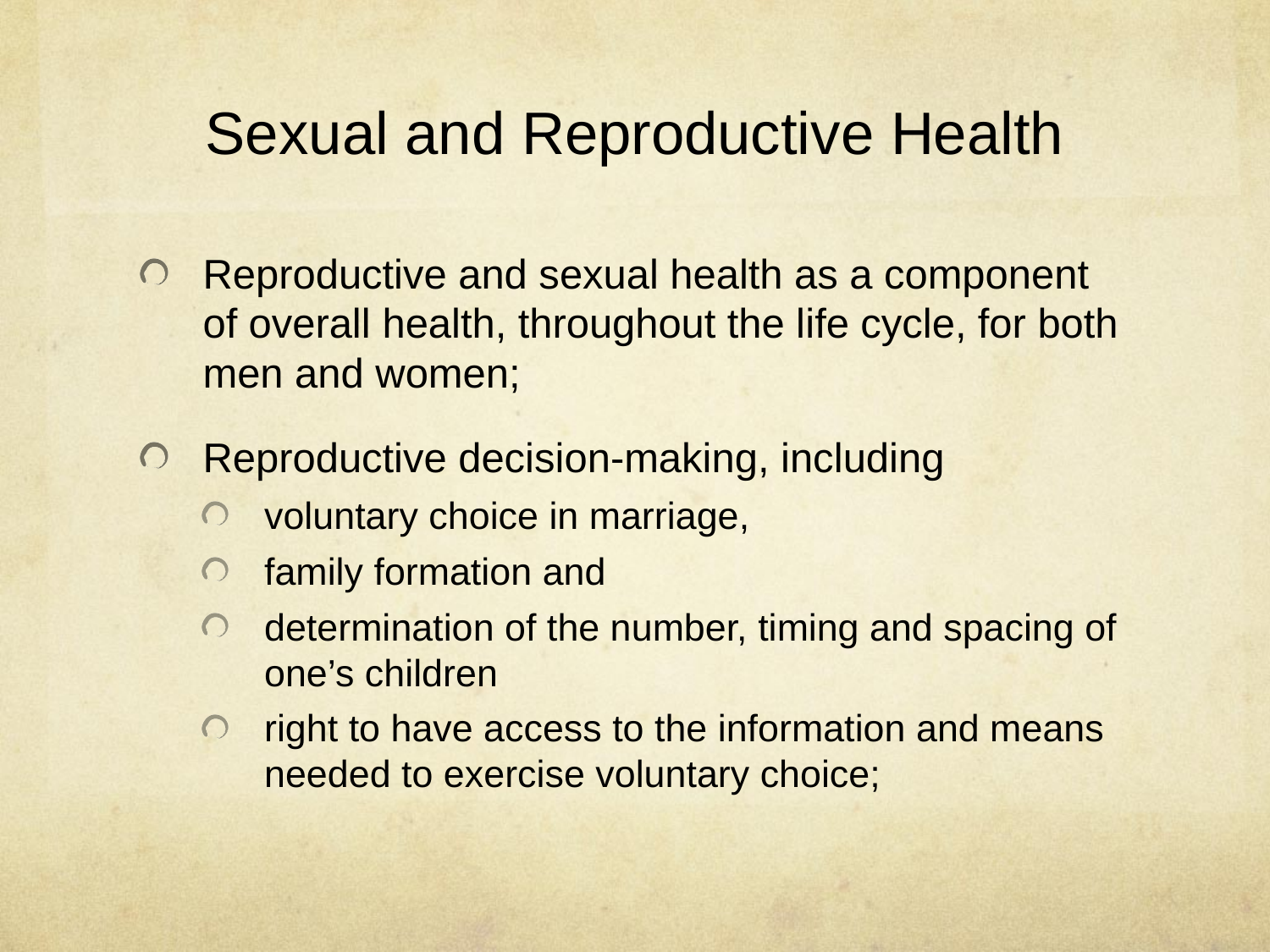

# Sexual and Reproductive Health
Reproductive and sexual health as a component of overall health, throughout the life cycle, for both men and women;
Reproductive decision-making, including
voluntary choice in marriage,
family formation and
determination of the number, timing and spacing of one’s children
right to have access to the information and means needed to exercise voluntary choice;